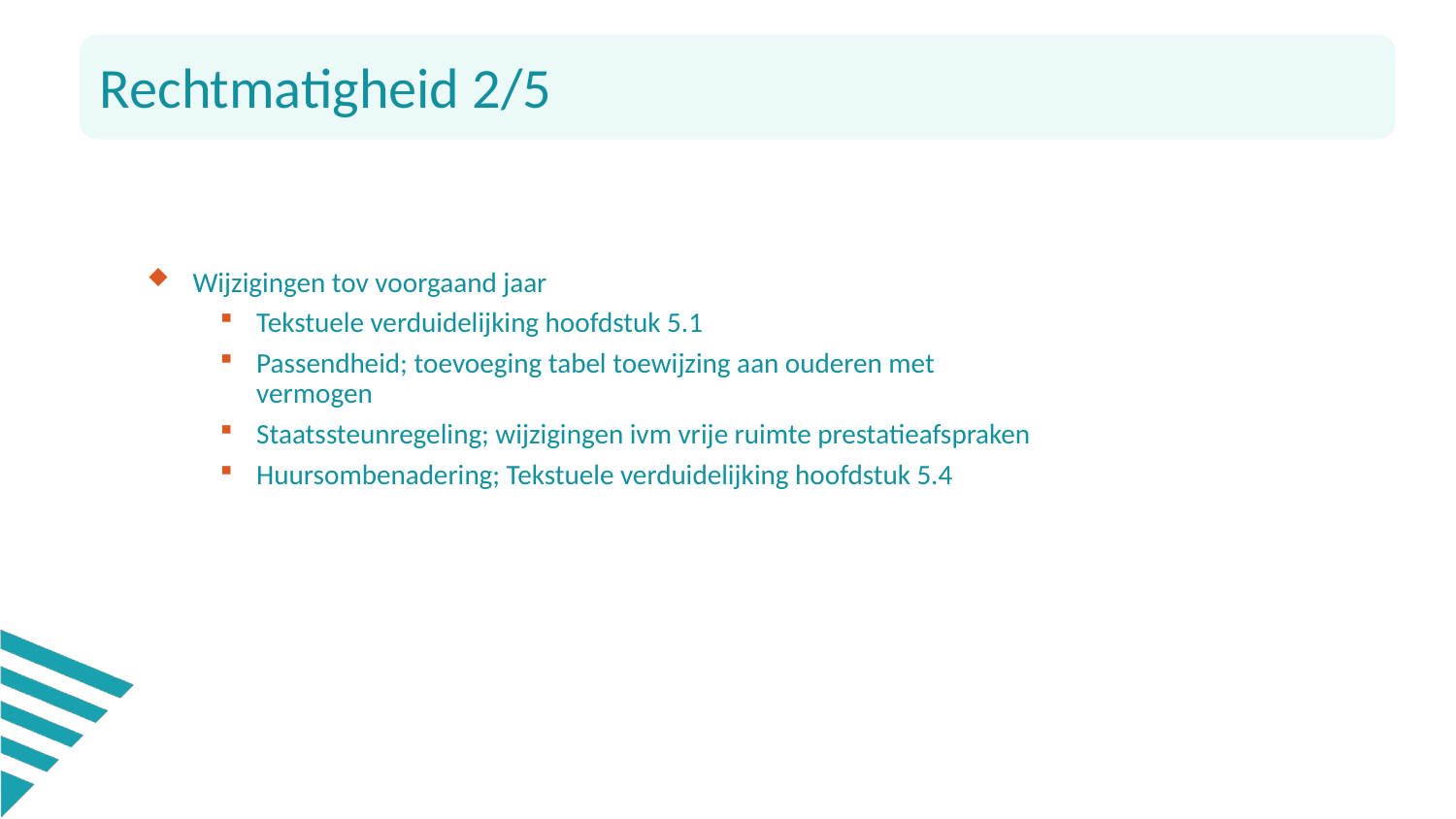

Rechtmatigheid 2/5

Wijzigingen tov voorgaand jaar
Tekstuele verduidelijking hoofdstuk 5.1
Passendheid; toevoeging tabel toewijzing aan ouderen met vermogen
Staatssteunregeling; wijzigingen ivm vrije ruimte prestatieafspraken
Huursombenadering; Tekstuele verduidelijking hoofdstuk 5.4